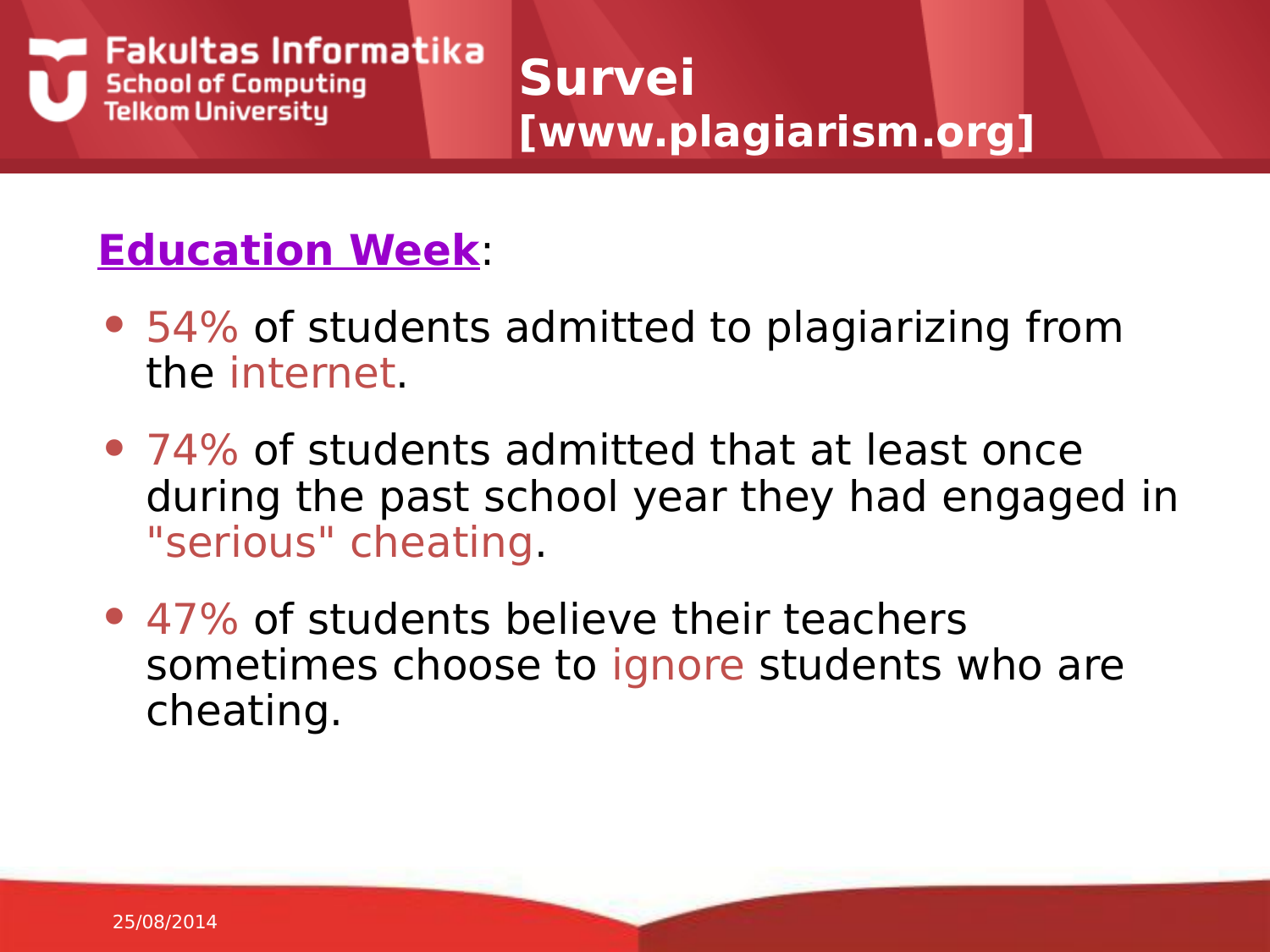

# Survei [www.plagiarism.org]
Education Week:
54% of students admitted to plagiarizing from the internet.
74% of students admitted that at least once during the past school year they had engaged in "serious" cheating.
47% of students believe their teachers sometimes choose to ignore students who are cheating.

25/08/2014